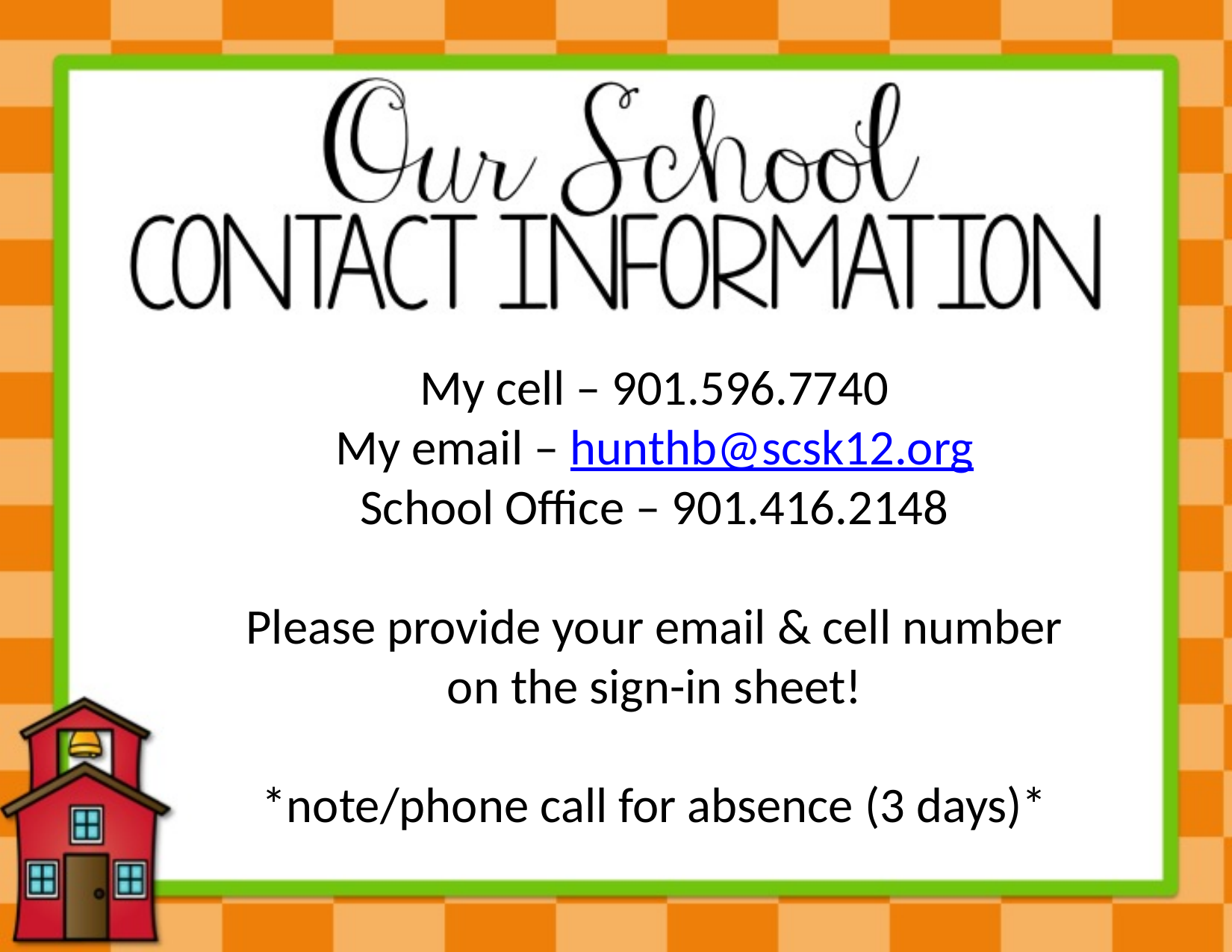

My cell – 901.596.7740
My email – hunthb@scsk12.org
School Office – 901.416.2148

Please provide your email & cell number
on the sign-in sheet!

*note/phone call for absence (3 days)*